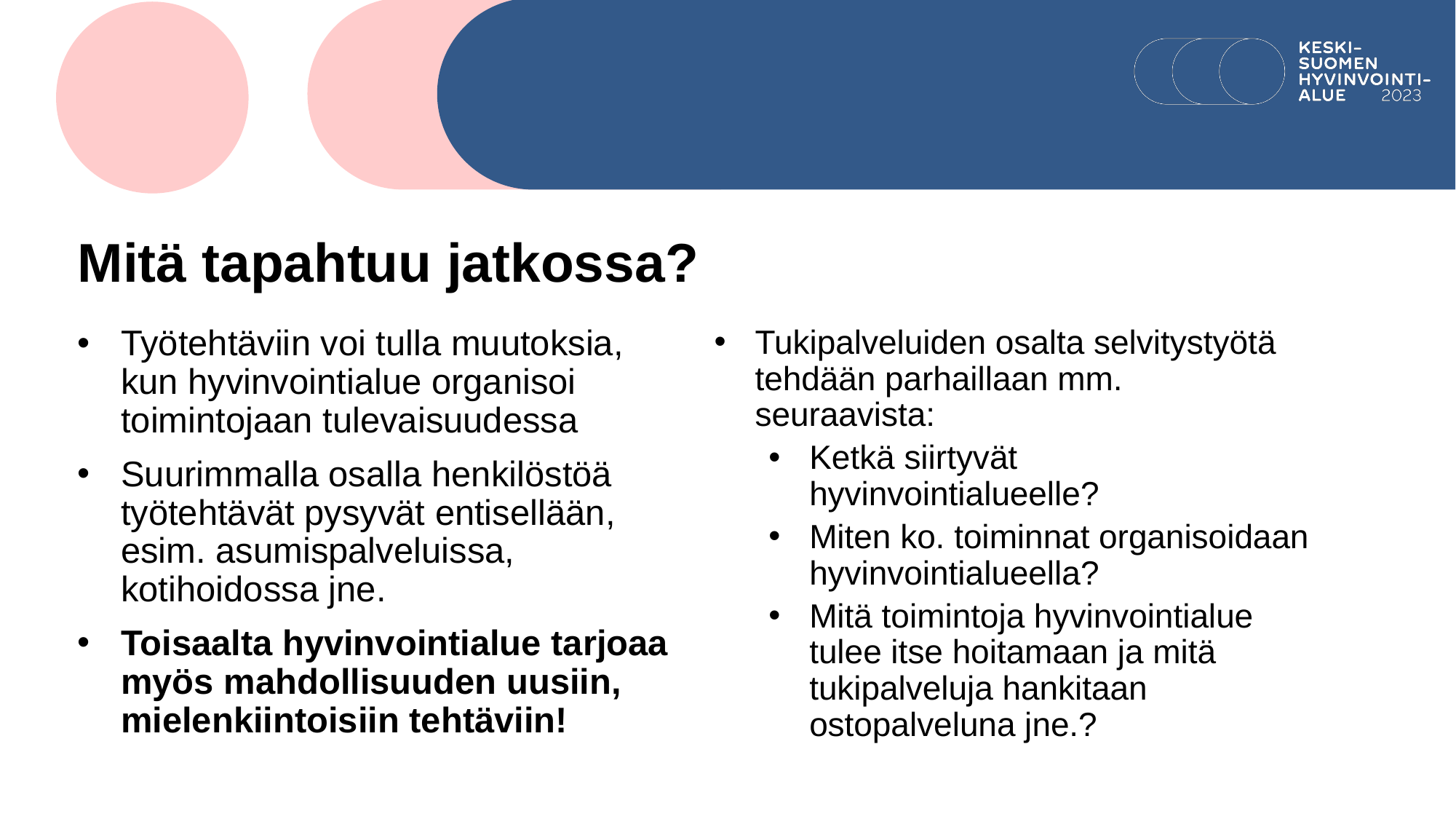

# Mitä tapahtuu jatkossa?
Työtehtäviin voi tulla muutoksia, kun hyvinvointialue organisoi toimintojaan tulevaisuudessa
Suurimmalla osalla henkilöstöä työtehtävät pysyvät entisellään, esim. asumispalveluissa, kotihoidossa jne.
Toisaalta hyvinvointialue tarjoaa myös mahdollisuuden uusiin, mielenkiintoisiin tehtäviin!

Tukipalveluiden osalta selvitystyötä tehdään parhaillaan mm. seuraavista:
Ketkä siirtyvät hyvinvointialueelle?
Miten ko. toiminnat organisoidaan hyvinvointialueella?
Mitä toimintoja hyvinvointialue tulee itse hoitamaan ja mitä tukipalveluja hankitaan ostopalveluna jne.?